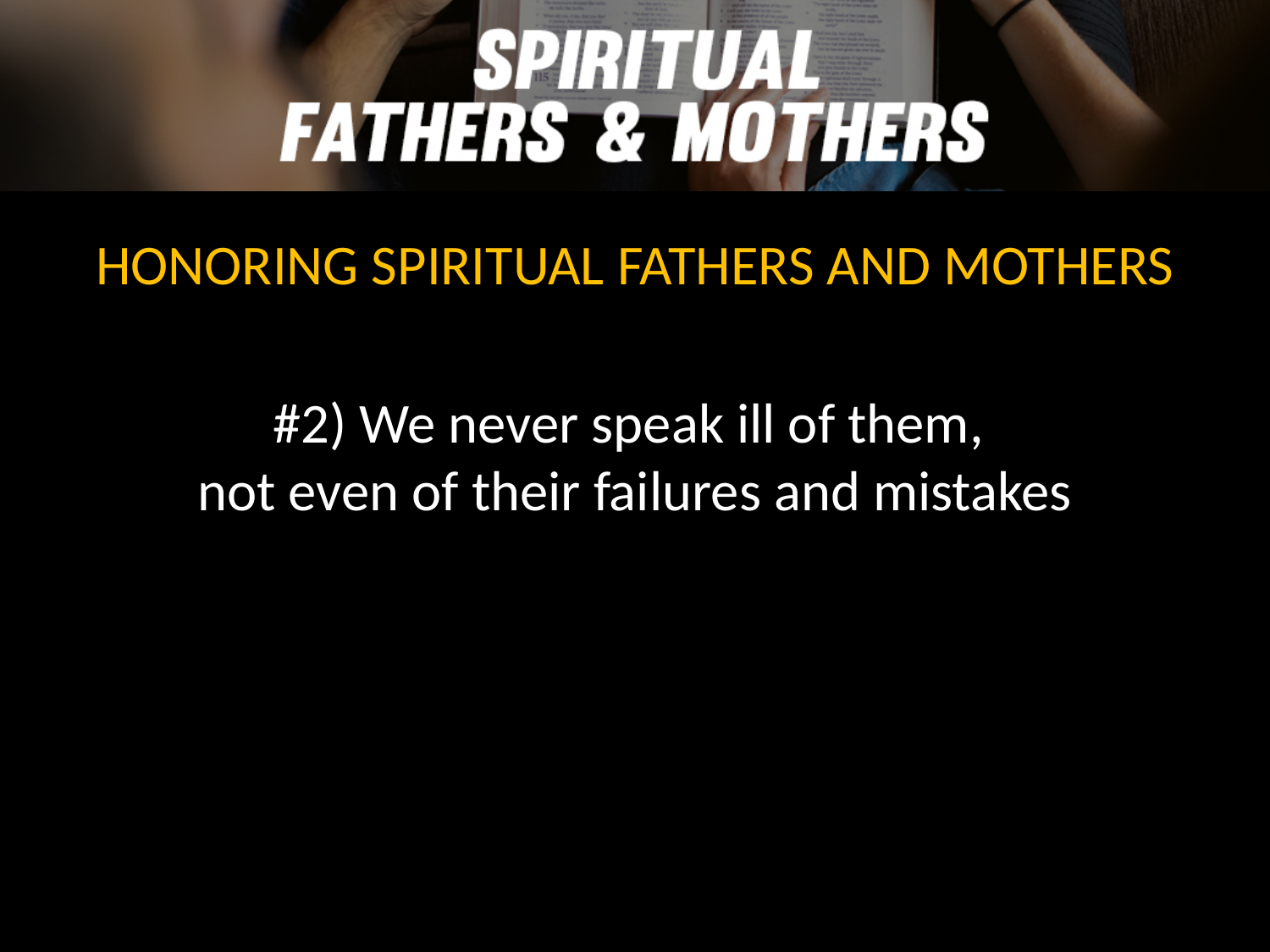

HONORING SPIRITUAL FATHERS AND MOTHERS
#2) We never speak ill of them,
not even of their failures and mistakes